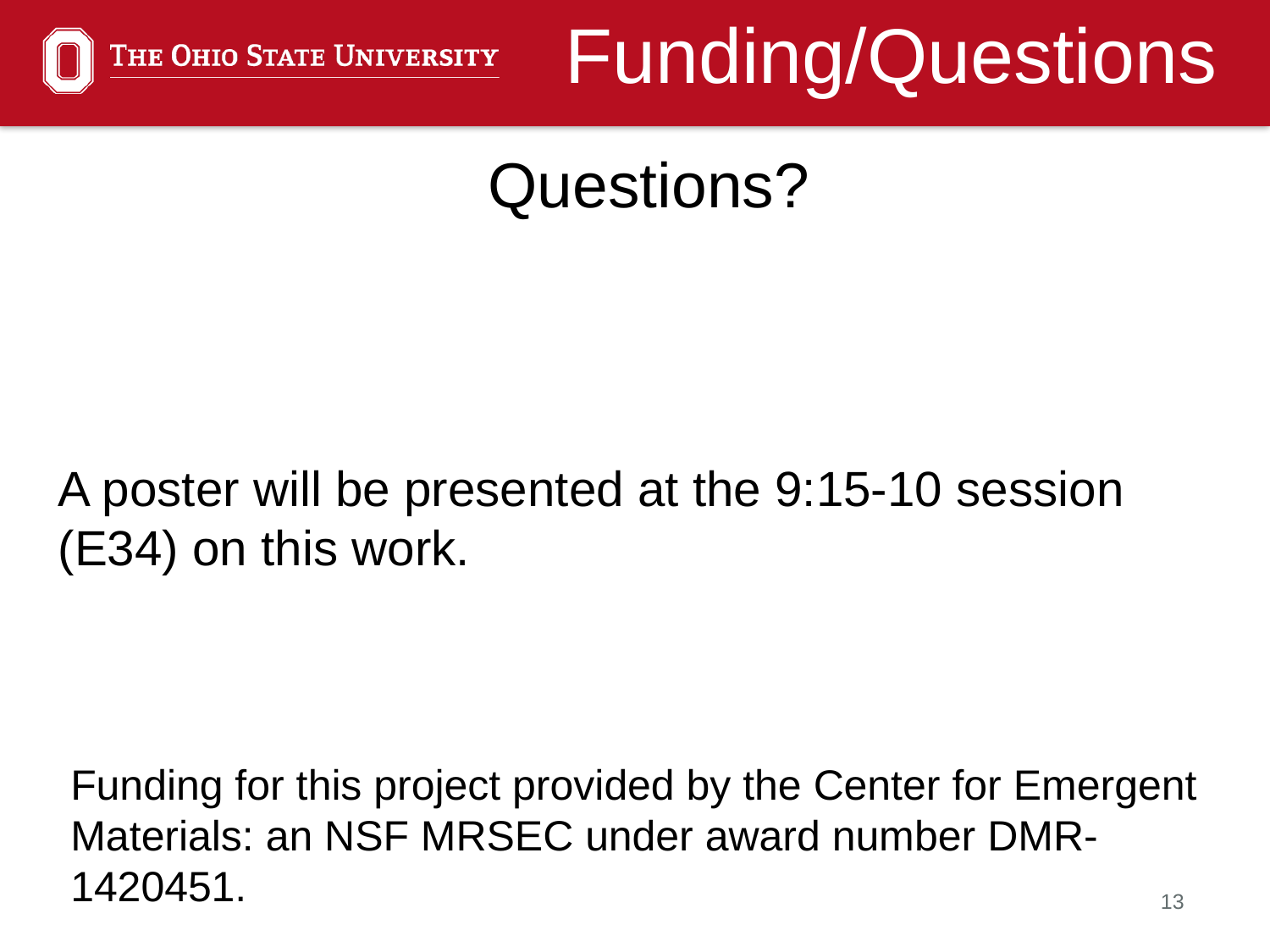

Funding/Questions
Questions?

A poster will be presented at the 9:15-10 session (E34) on this work.
Funding for this project provided by the Center for Emergent Materials: an NSF MRSEC under award number DMR-1420451.